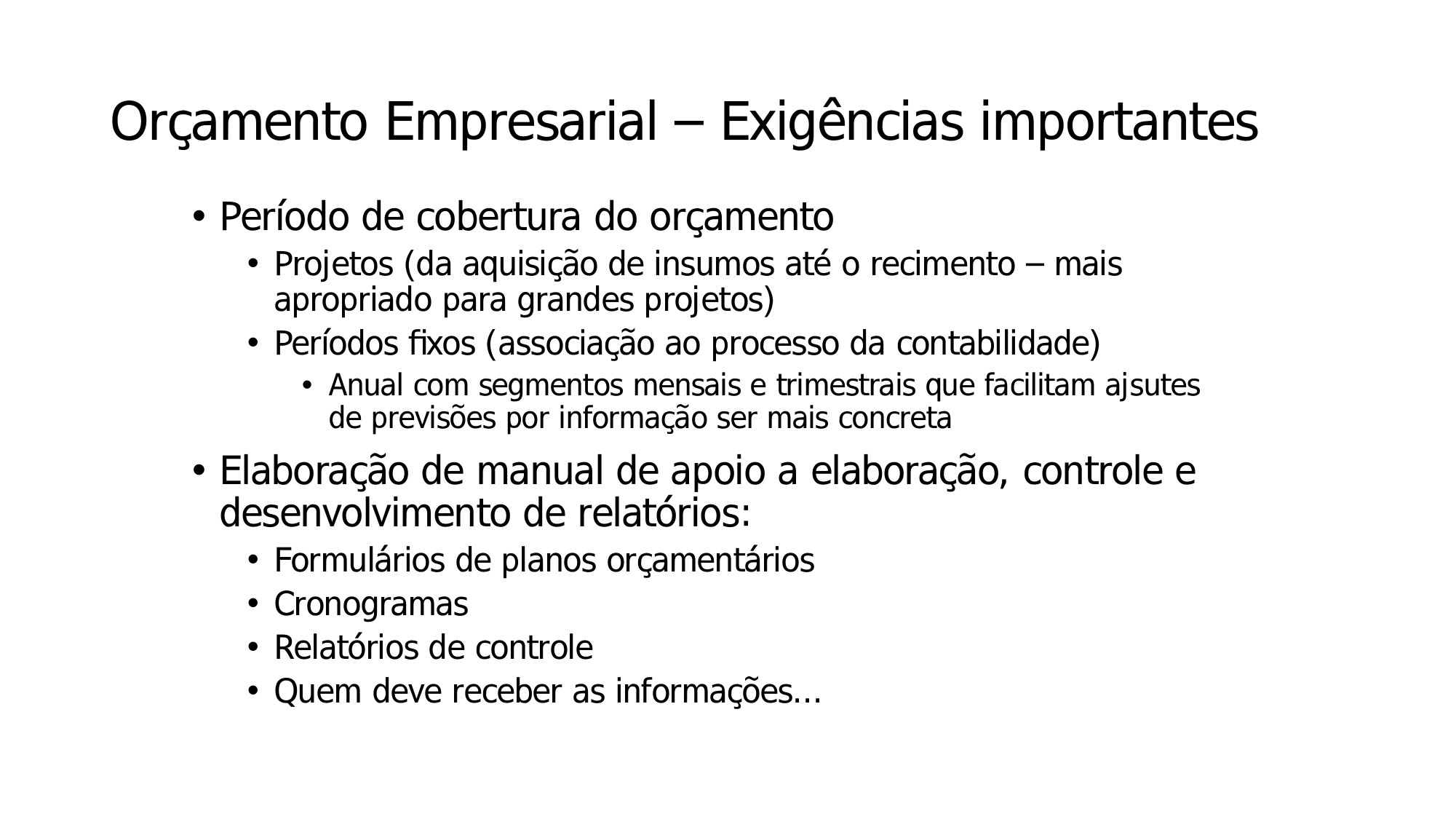

# Orçamento Empresarial – Exigências importantes
Período de cobertura do orçamento
Projetos (da aquisição de insumos até o recimento – mais apropriado para grandes projetos)
Períodos fixos (associação ao processo da contabilidade)
Anual com segmentos mensais e trimestrais que facilitam ajsutes de previsões por informação ser mais concreta
Elaboração de manual de apoio a elaboração, controle e desenvolvimento de relatórios:
Formulários de planos orçamentários
Cronogramas
Relatórios de controle
Quem deve receber as informações...